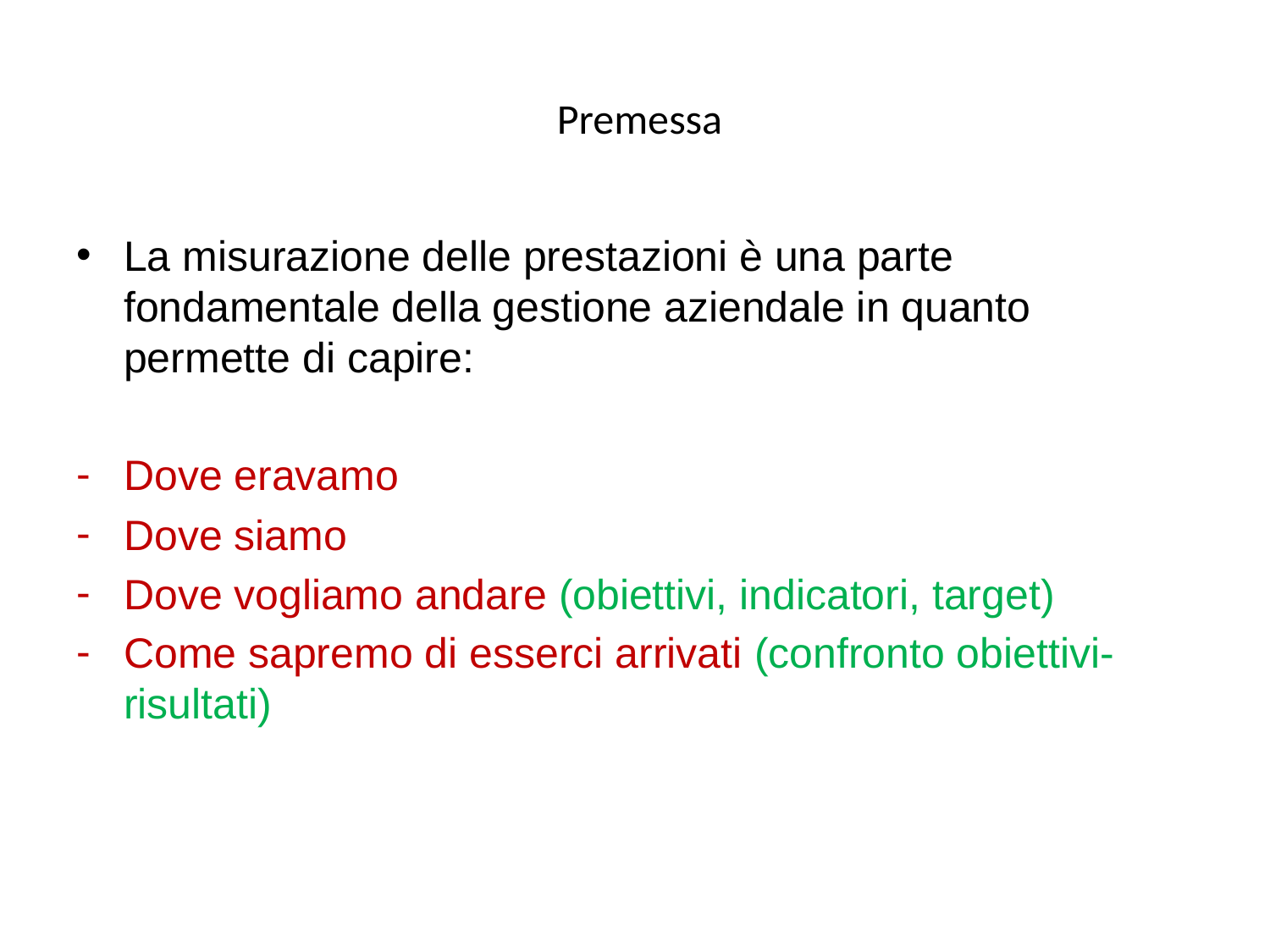

# Premessa
La misurazione delle prestazioni è una parte fondamentale della gestione aziendale in quanto permette di capire:

Dove eravamo
Dove siamo
Dove vogliamo andare (obiettivi, indicatori, target)
Come sapremo di esserci arrivati (confronto obiettivi-risultati)